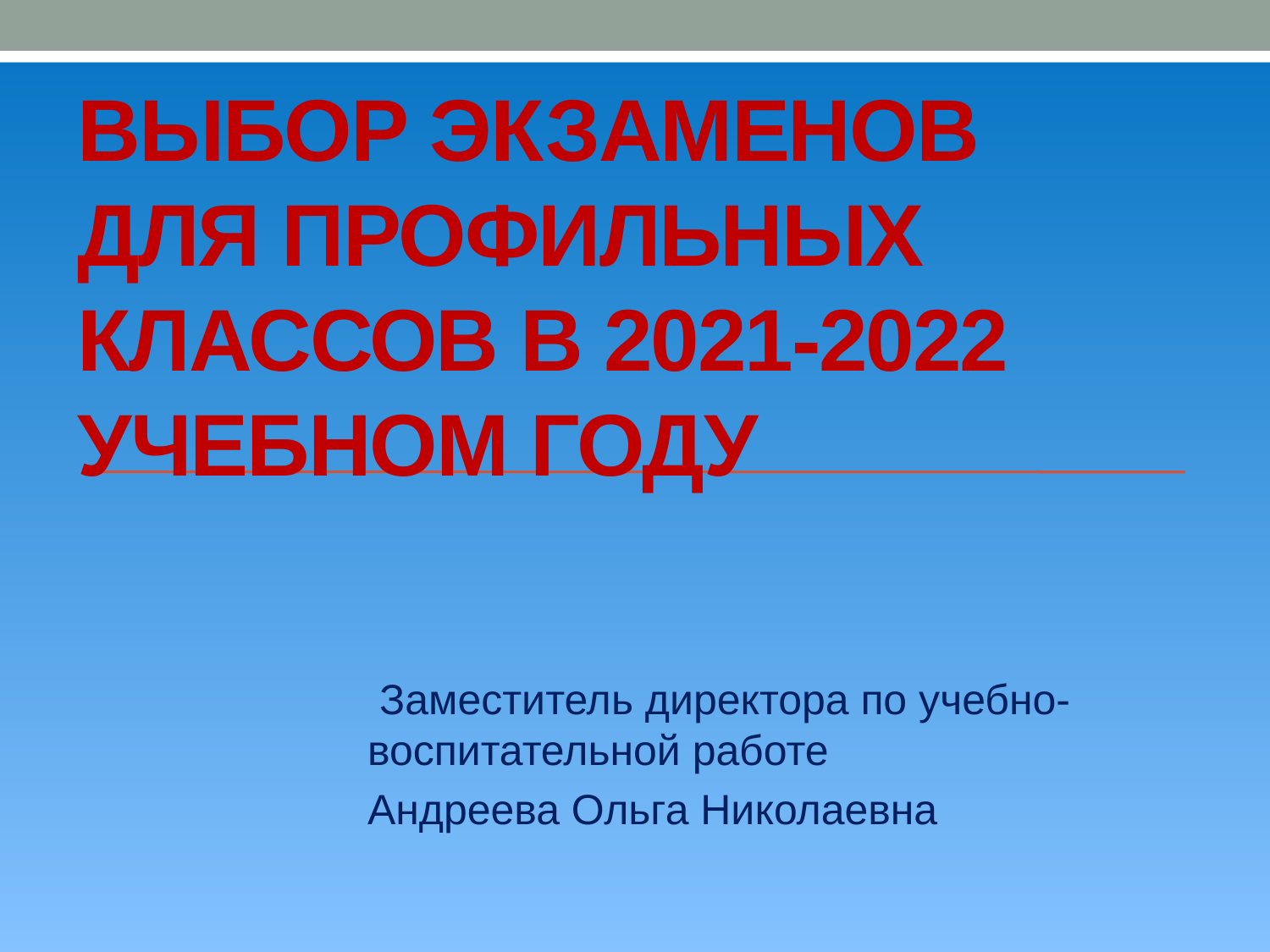

# Выбор экзаменов  для профильных классов в 2021-2022 учебном году
 Заместитель директора по учебно-воспитательной работе
Андреева Ольга Николаевна